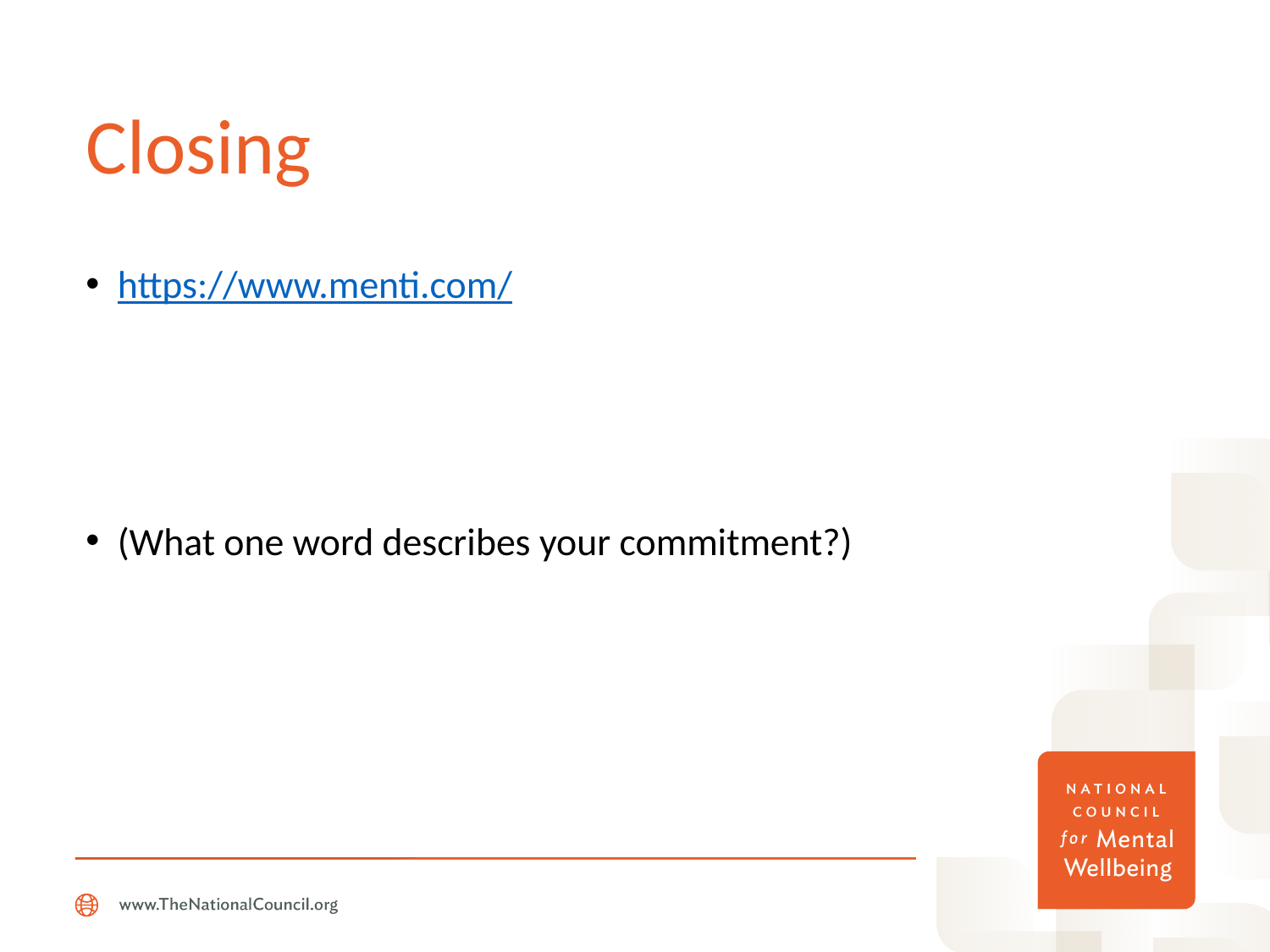

# Closing
https://www.menti.com/

(What one word describes your commitment?)